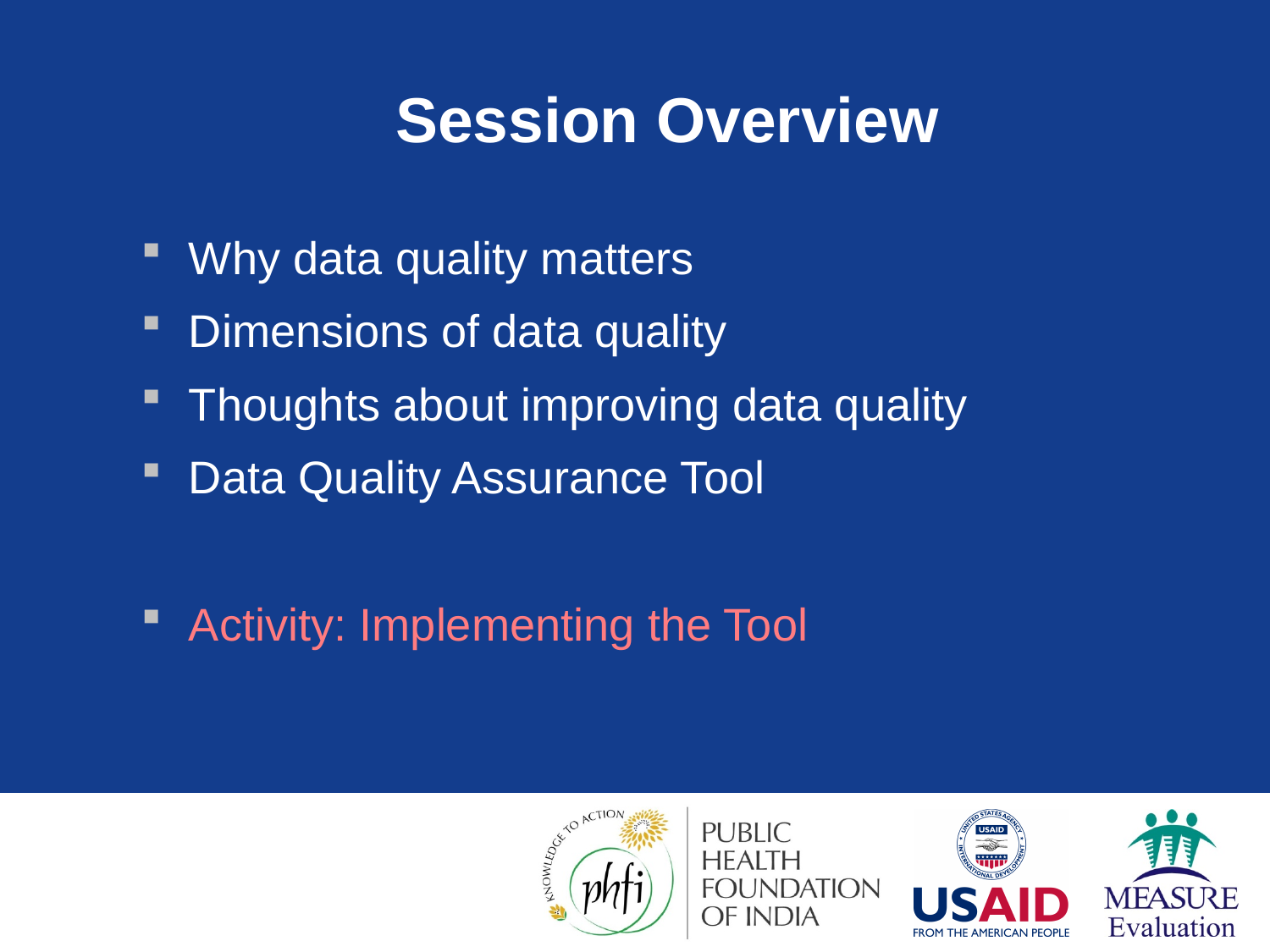

# Session Overview
Why data quality matters
Dimensions of data quality
Thoughts about improving data quality
Data Quality Assurance Tool

Activity: Implementing the Tool